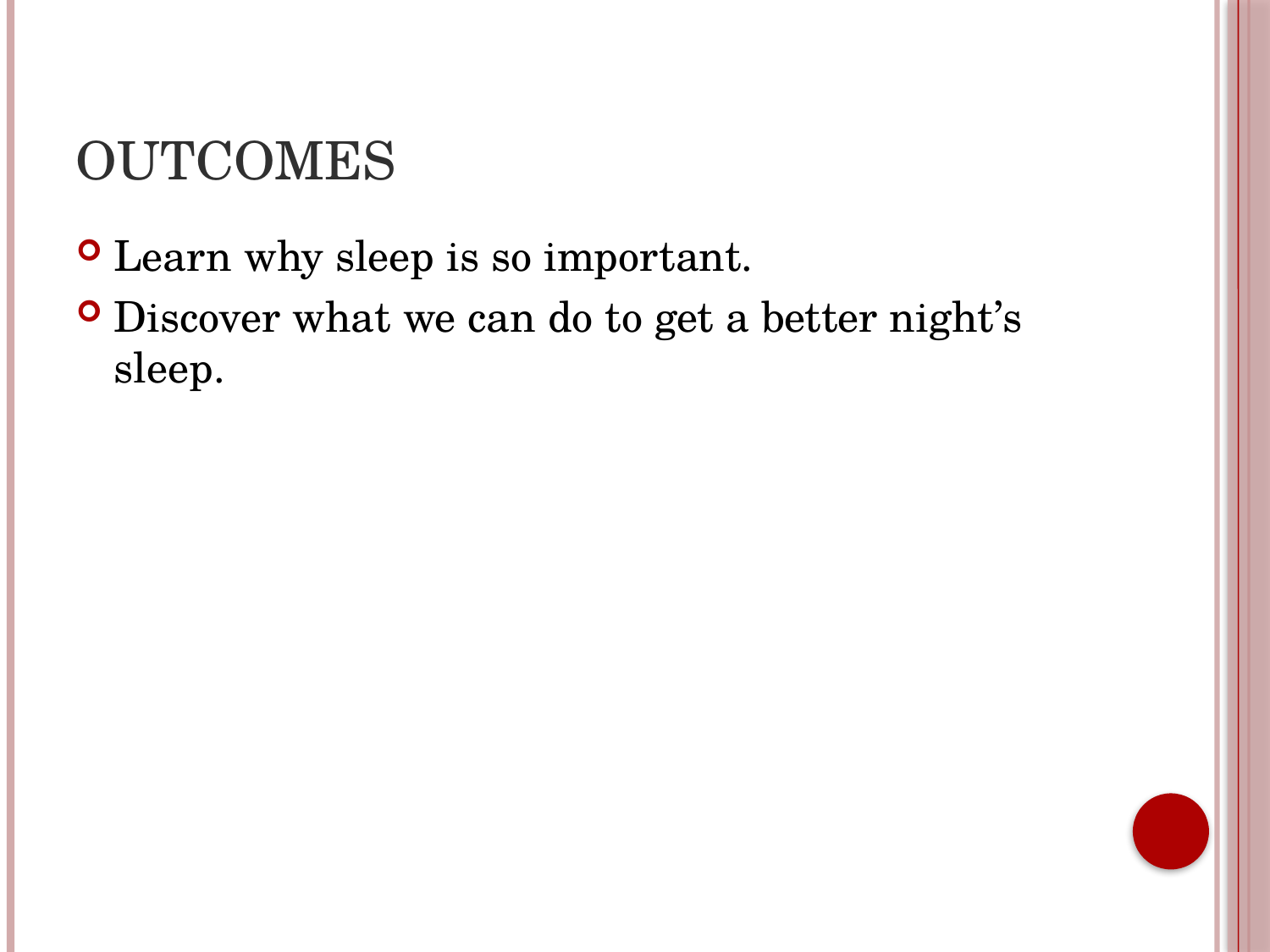

# Outcomes
Learn why sleep is so important.
Discover what we can do to get a better night’s sleep.